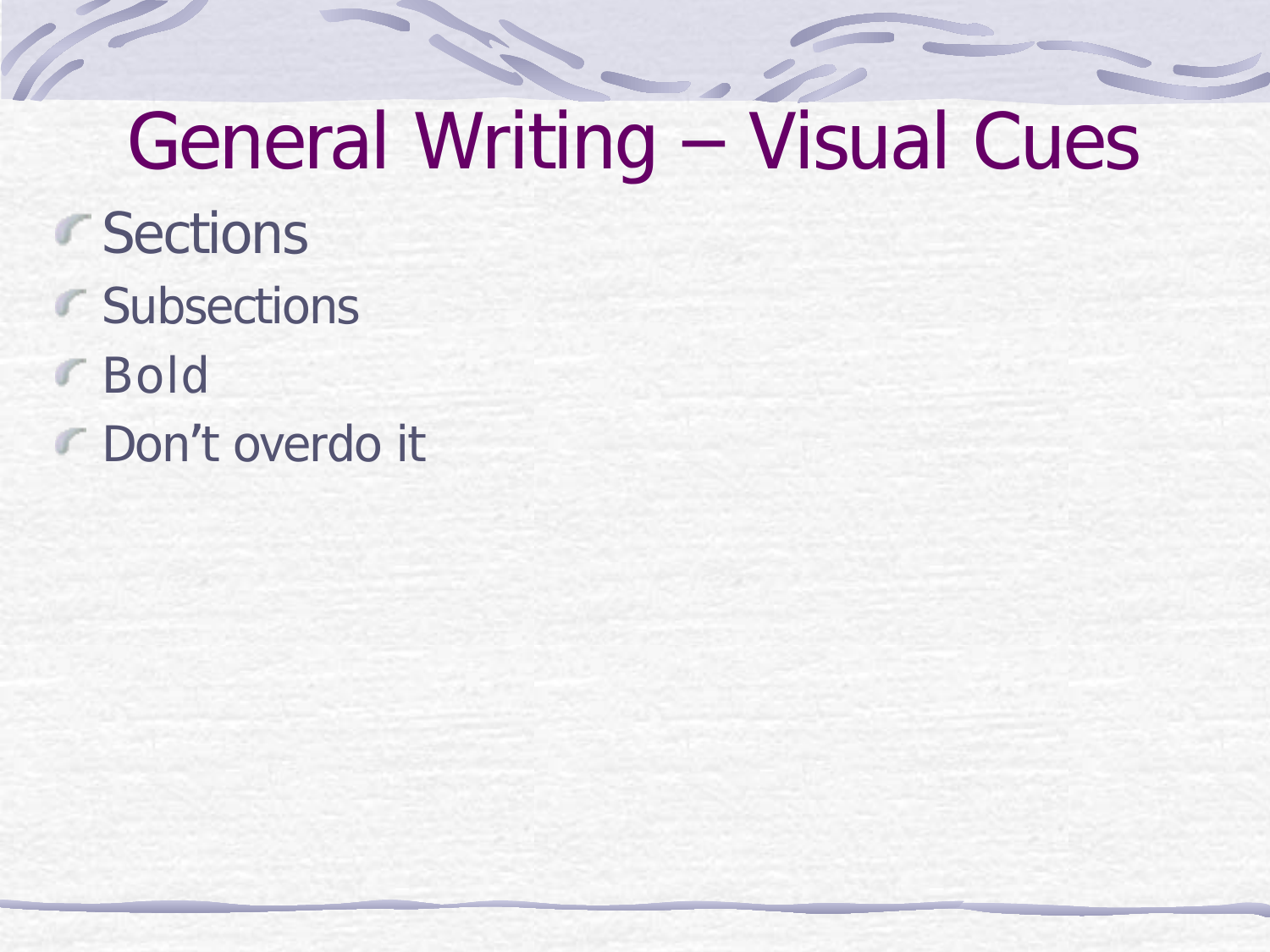

# General Writing – Visual Cues
Sections
Subsections
Bold
Don’t overdo it